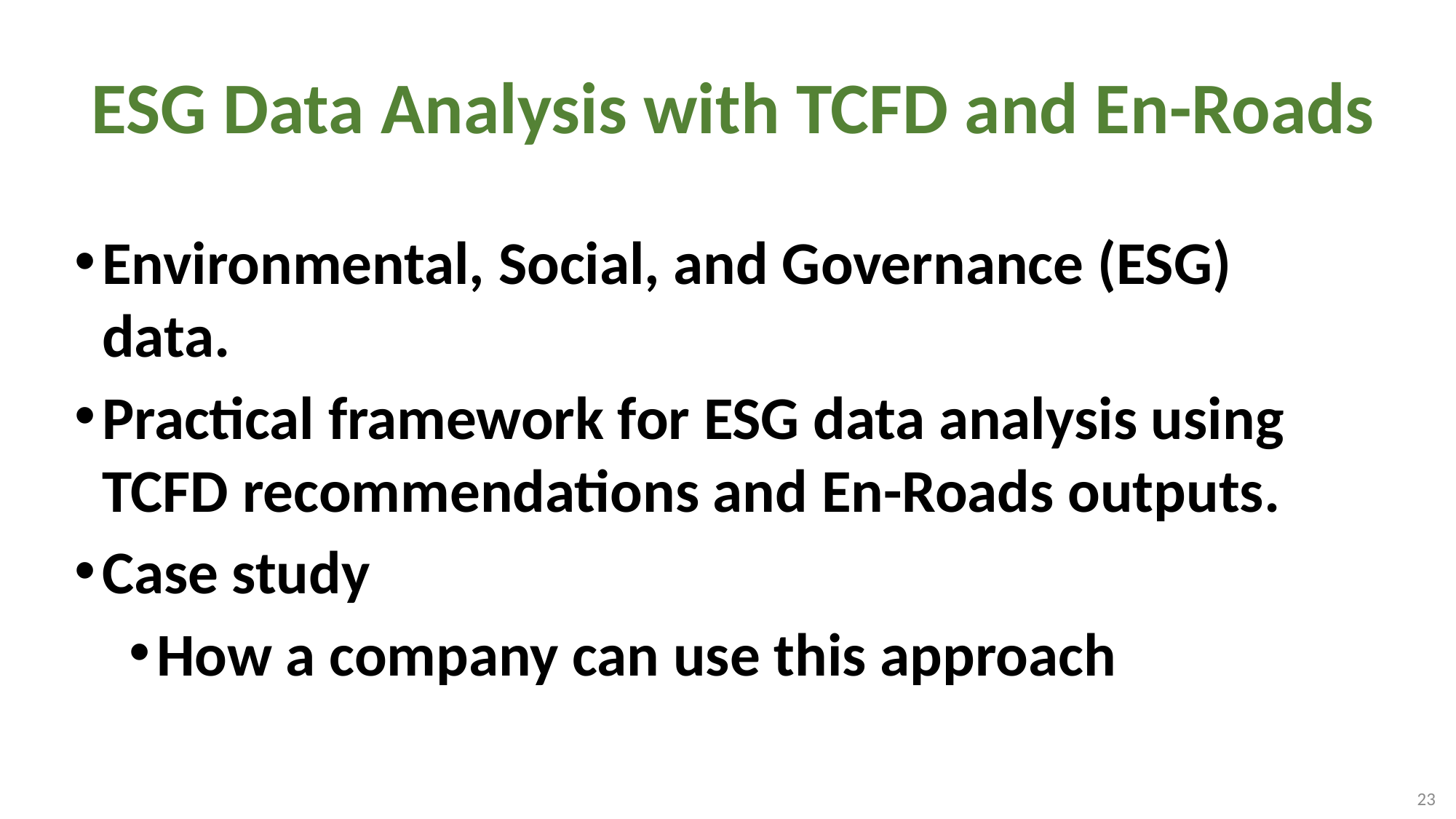

# ESG Data Analysis with TCFD and En-Roads
Environmental, Social, and Governance (ESG) data.
Practical framework for ESG data analysis using TCFD recommendations and En-Roads outputs.
Case study
How a company can use this approach
23